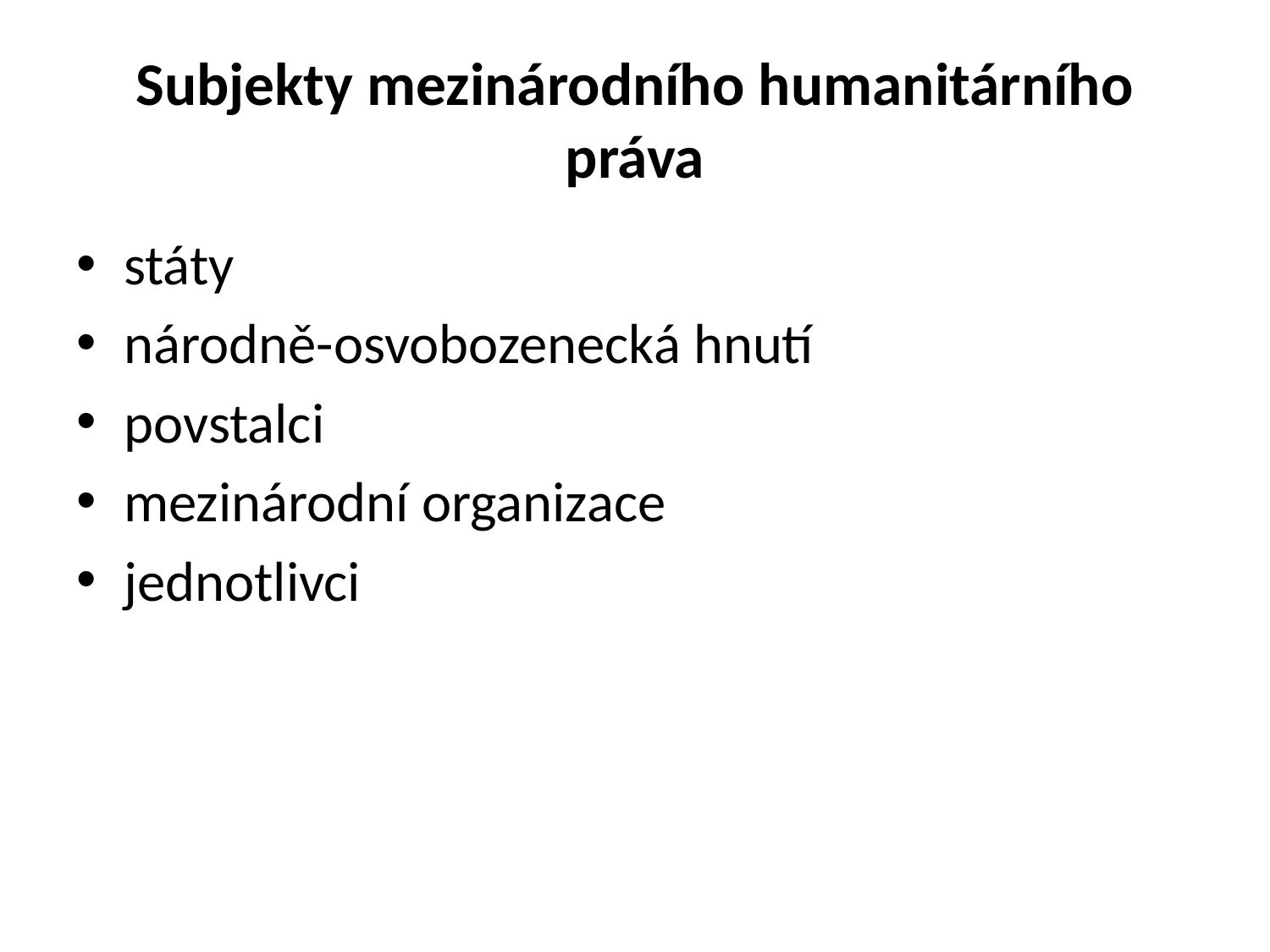

# Subjekty mezinárodního humanitárního práva
státy
národně-osvobozenecká hnutí
povstalci
mezinárodní organizace
jednotlivci